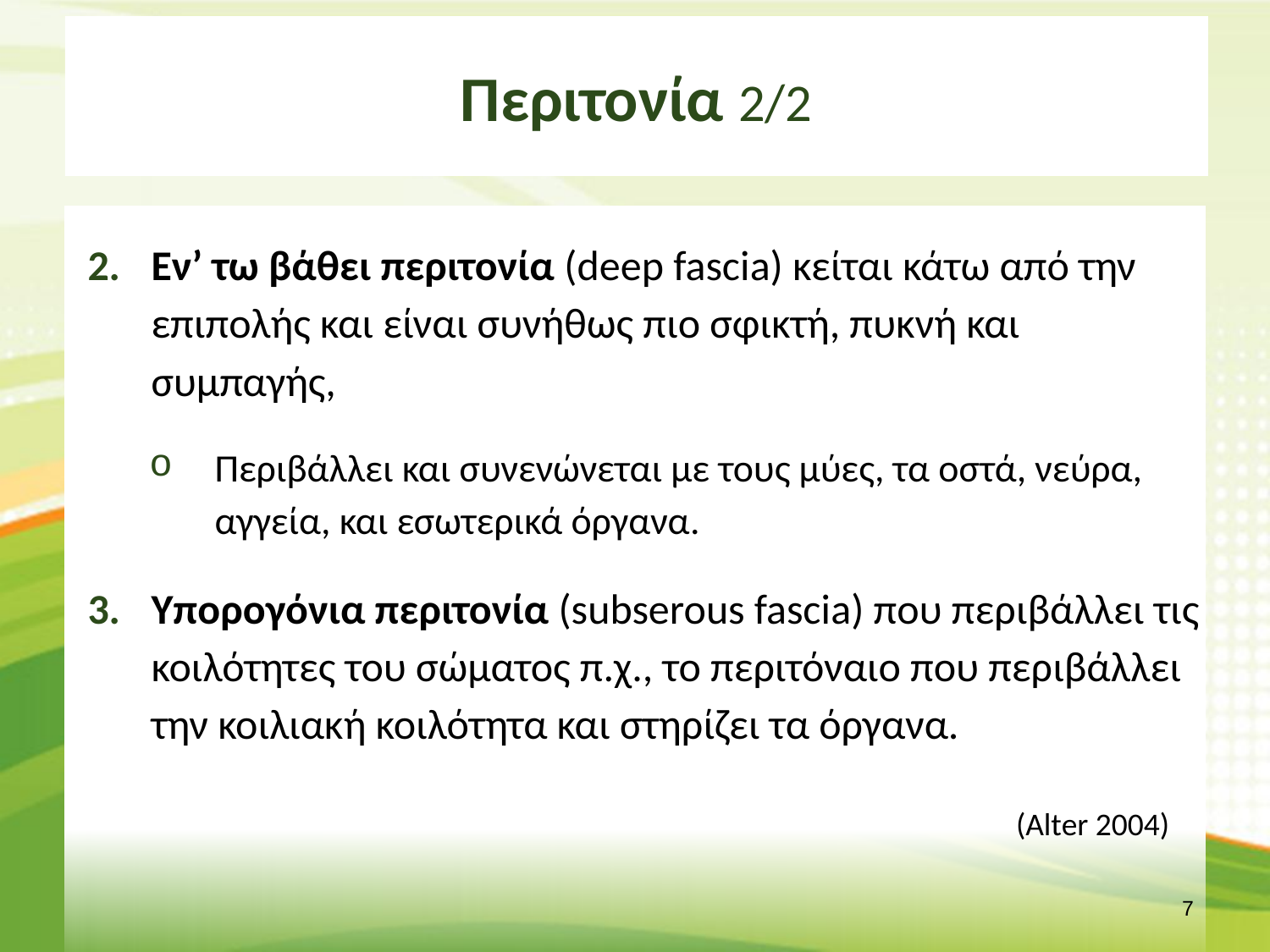

# Περιτονία 2/2
Εν’ τω βάθει περιτονία (deep fascia) κείται κάτω από την επιπολής και είναι συνήθως πιο σφικτή, πυκνή και συμπαγής,
Περιβάλλει και συνενώνεται με τους μύες, τα οστά, νεύρα, αγγεία, και εσωτερικά όργανα.
Υπορογόνια περιτονία (subserous fascia) που περιβάλλει τις κοιλότητες του σώματος π.χ., το περιτόναιο που περιβάλλει την κοιλιακή κοιλότητα και στηρίζει τα όργανα.
 (Alter 2004)
7